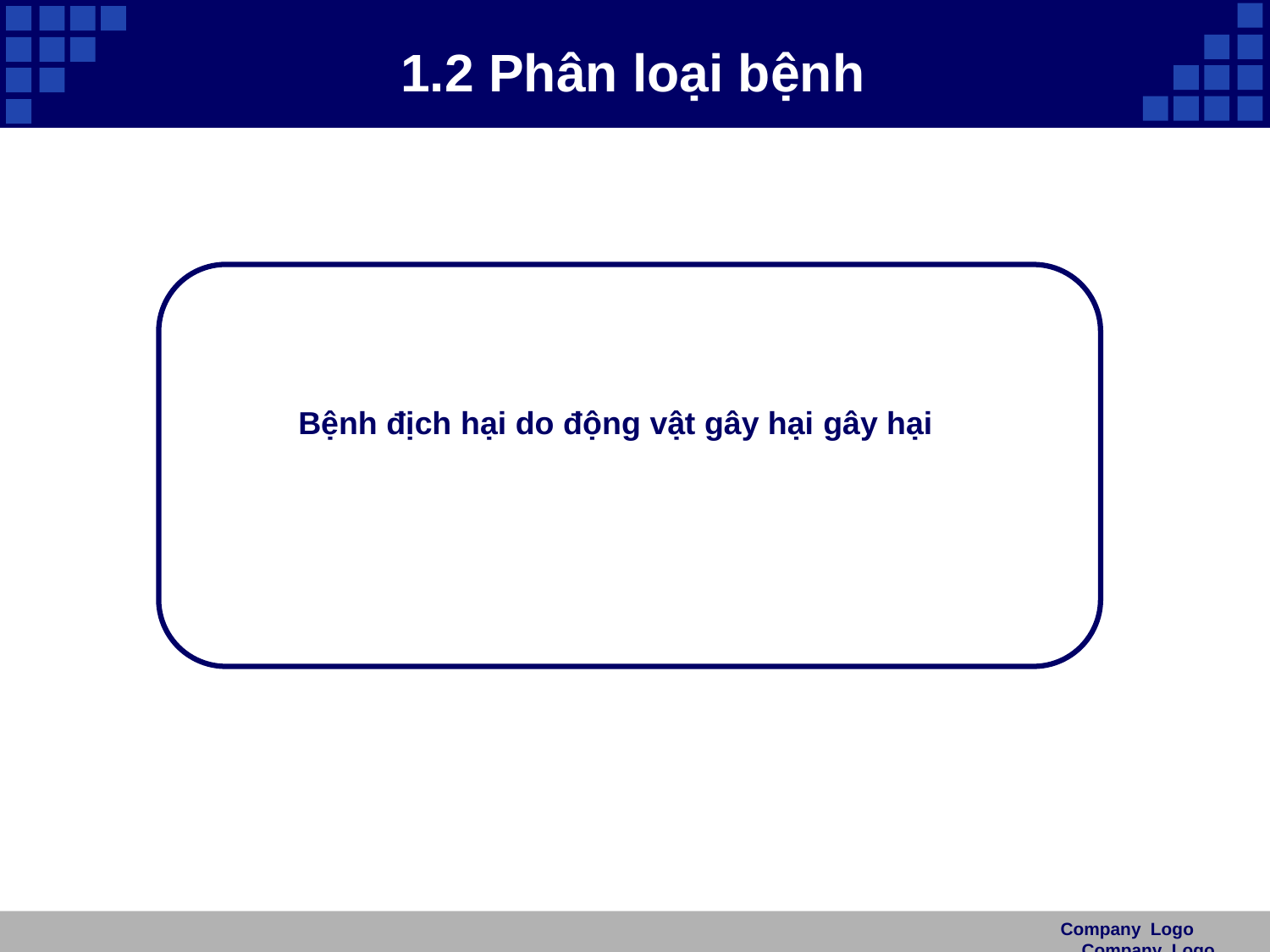

1.2 Phân loại bệnh

Bệnh địch hại do động vật gây hại gây hại

Company  Logo
Company  Logo